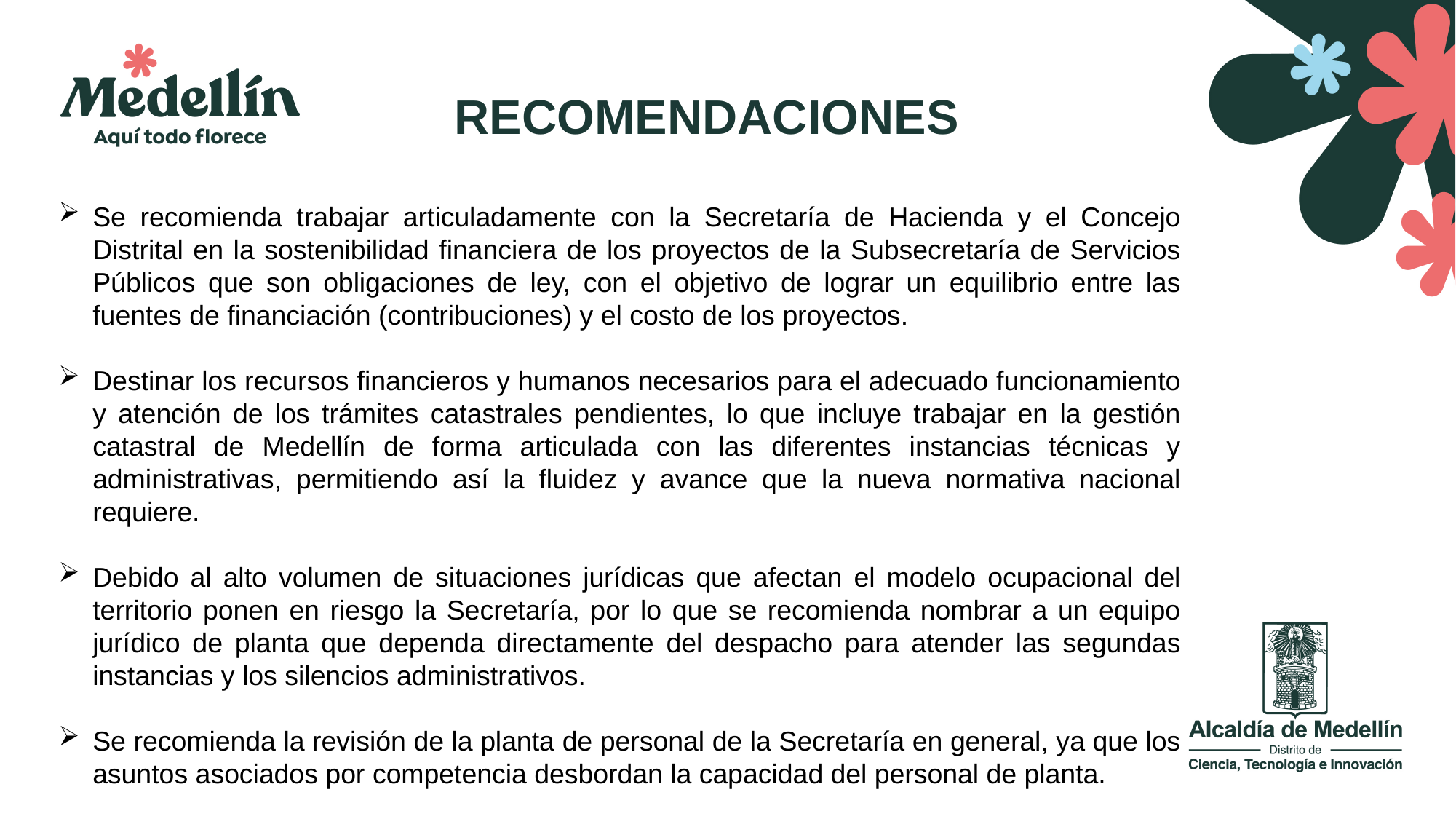

RECOMENDACIONES
Se recomienda trabajar articuladamente con la Secretaría de Hacienda y el Concejo Distrital en la sostenibilidad financiera de los proyectos de la Subsecretaría de Servicios Públicos que son obligaciones de ley, con el objetivo de lograr un equilibrio entre las fuentes de financiación (contribuciones) y el costo de los proyectos.

Destinar los recursos financieros y humanos necesarios para el adecuado funcionamiento y atención de los trámites catastrales pendientes, lo que incluye trabajar en la gestión catastral de Medellín de forma articulada con las diferentes instancias técnicas y administrativas, permitiendo así la fluidez y avance que la nueva normativa nacional requiere.

Debido al alto volumen de situaciones jurídicas que afectan el modelo ocupacional del territorio ponen en riesgo la Secretaría, por lo que se recomienda nombrar a un equipo jurídico de planta que dependa directamente del despacho para atender las segundas instancias y los silencios administrativos.

Se recomienda la revisión de la planta de personal de la Secretaría en general, ya que los asuntos asociados por competencia desbordan la capacidad del personal de planta.